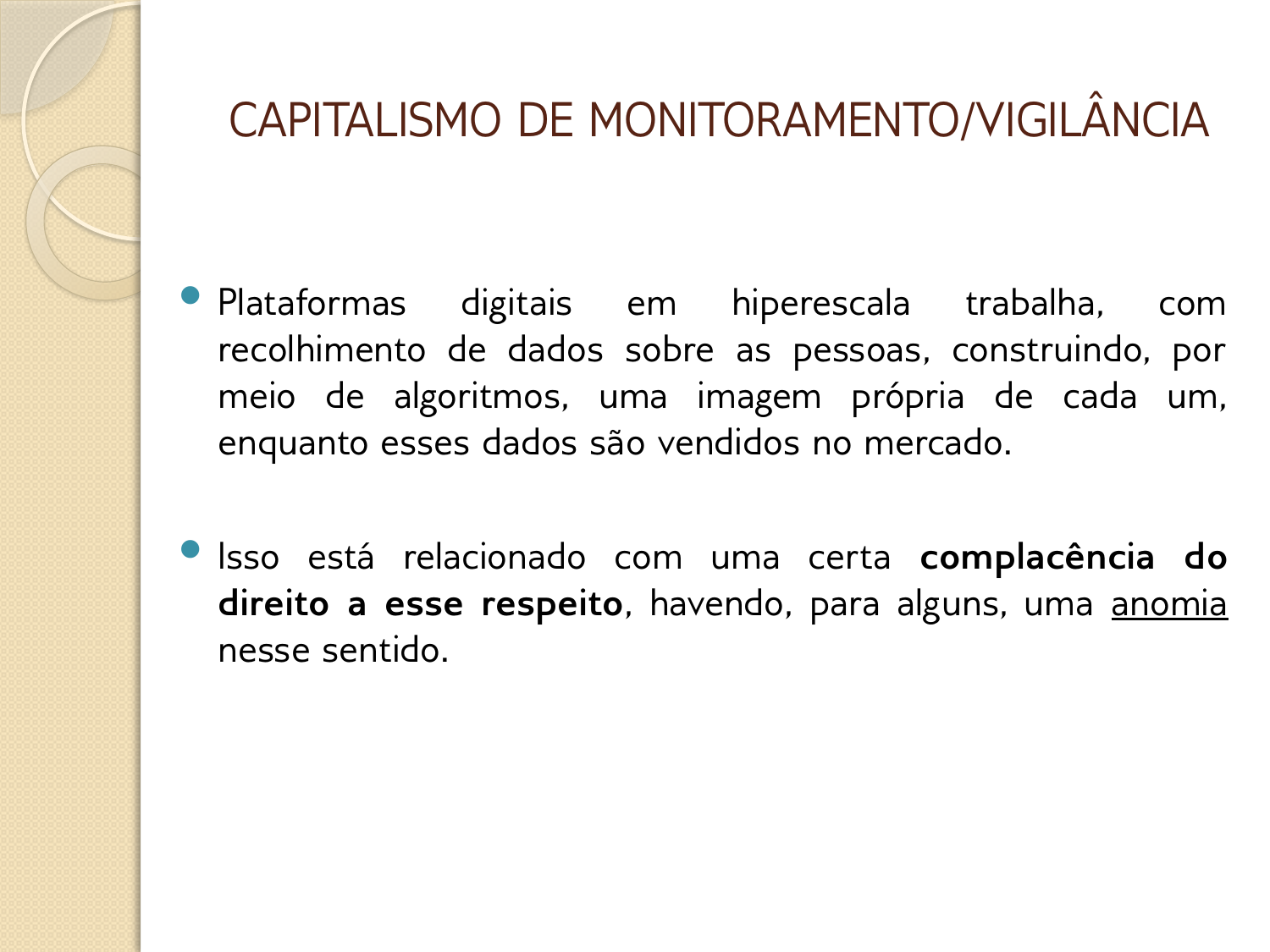

# CAPITALISMO DE MONITORAMENTO/VIGILÂNCIA

Plataformas digitais em hiperescala trabalha, com recolhimento de dados sobre as pessoas, construindo, por meio de algoritmos, uma imagem própria de cada um, enquanto esses dados são vendidos no mercado.

Isso está relacionado com uma certa complacência do direito a esse respeito, havendo, para alguns, uma anomia nesse sentido.